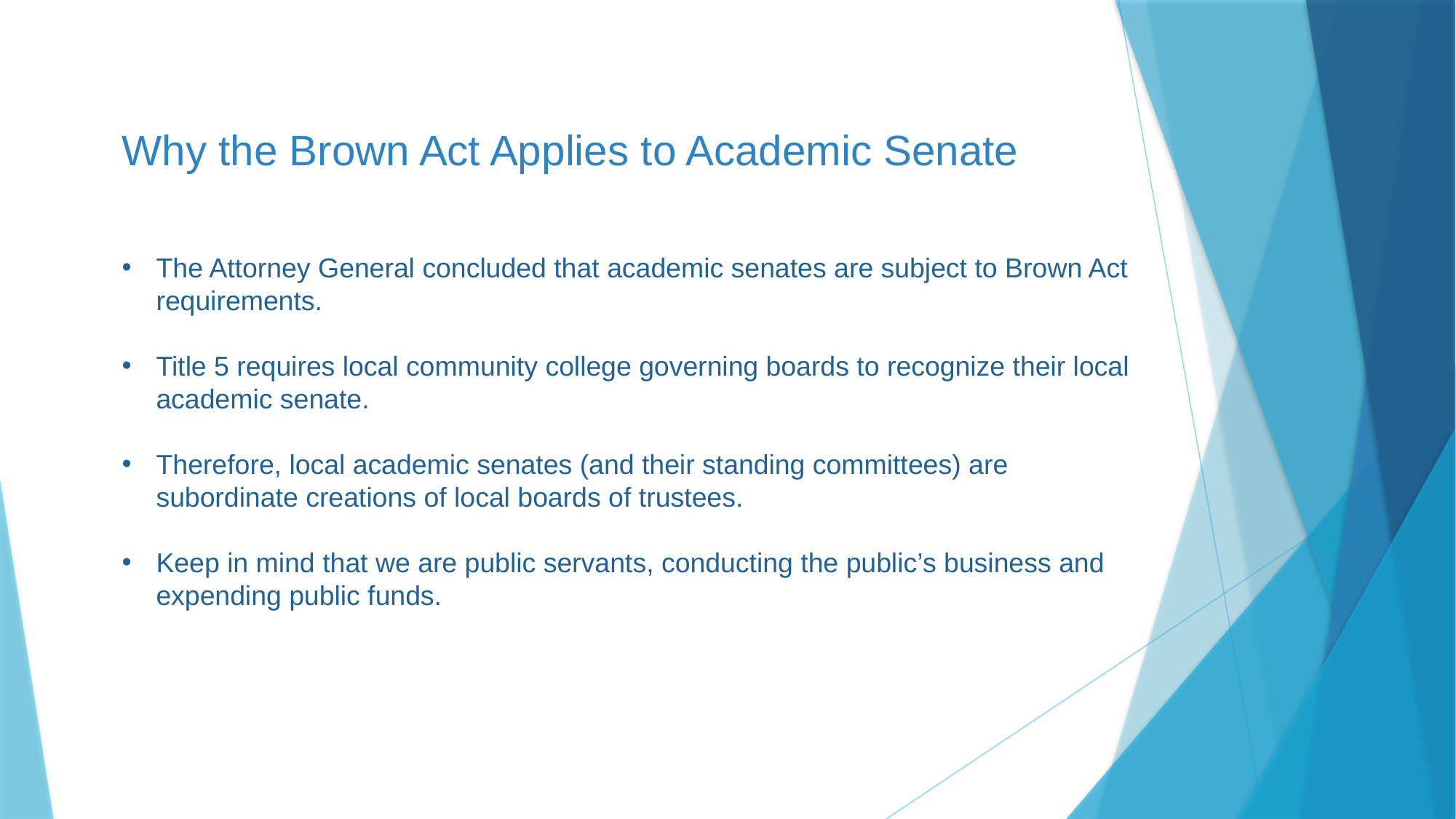

Why the Brown Act Applies to Academic Senate
The Attorney General concluded that academic senates are subject to Brown Act requirements.

Title 5 requires local community college governing boards to recognize their local academic senate.

Therefore, local academic senates (and their standing committees) are subordinate creations of local boards of trustees.

Keep in mind that we are public servants, conducting the public’s business and expending public funds.